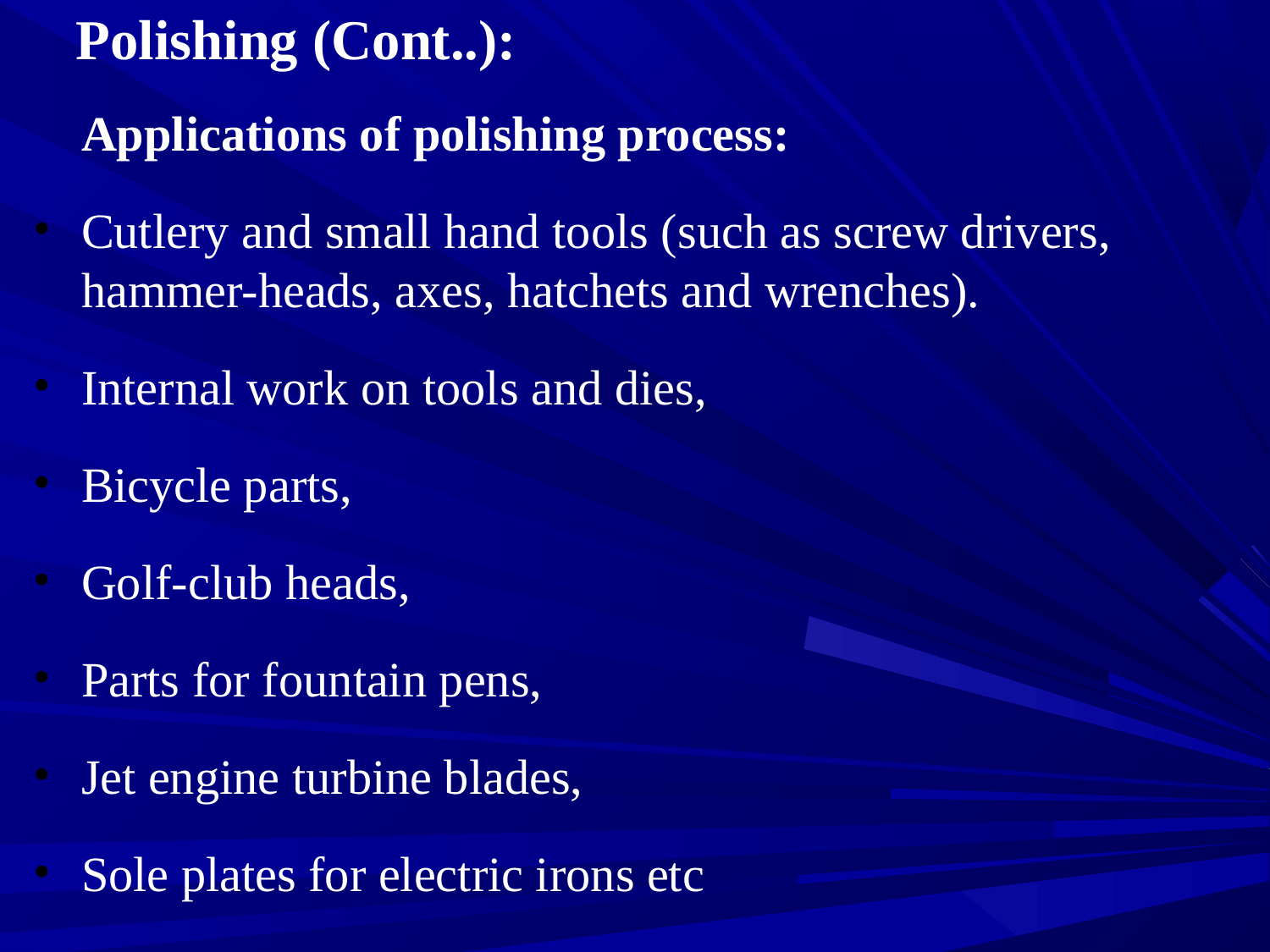

# Polishing (Cont..):
	Applications of polishing process:

Cutlery and small hand tools (such as screw drivers, hammer-heads, axes, hatchets and wrenches).

Internal work on tools and dies,

Bicycle parts,

Golf-club heads,

Parts for fountain pens,

Jet engine turbine blades,

Sole plates for electric irons etc